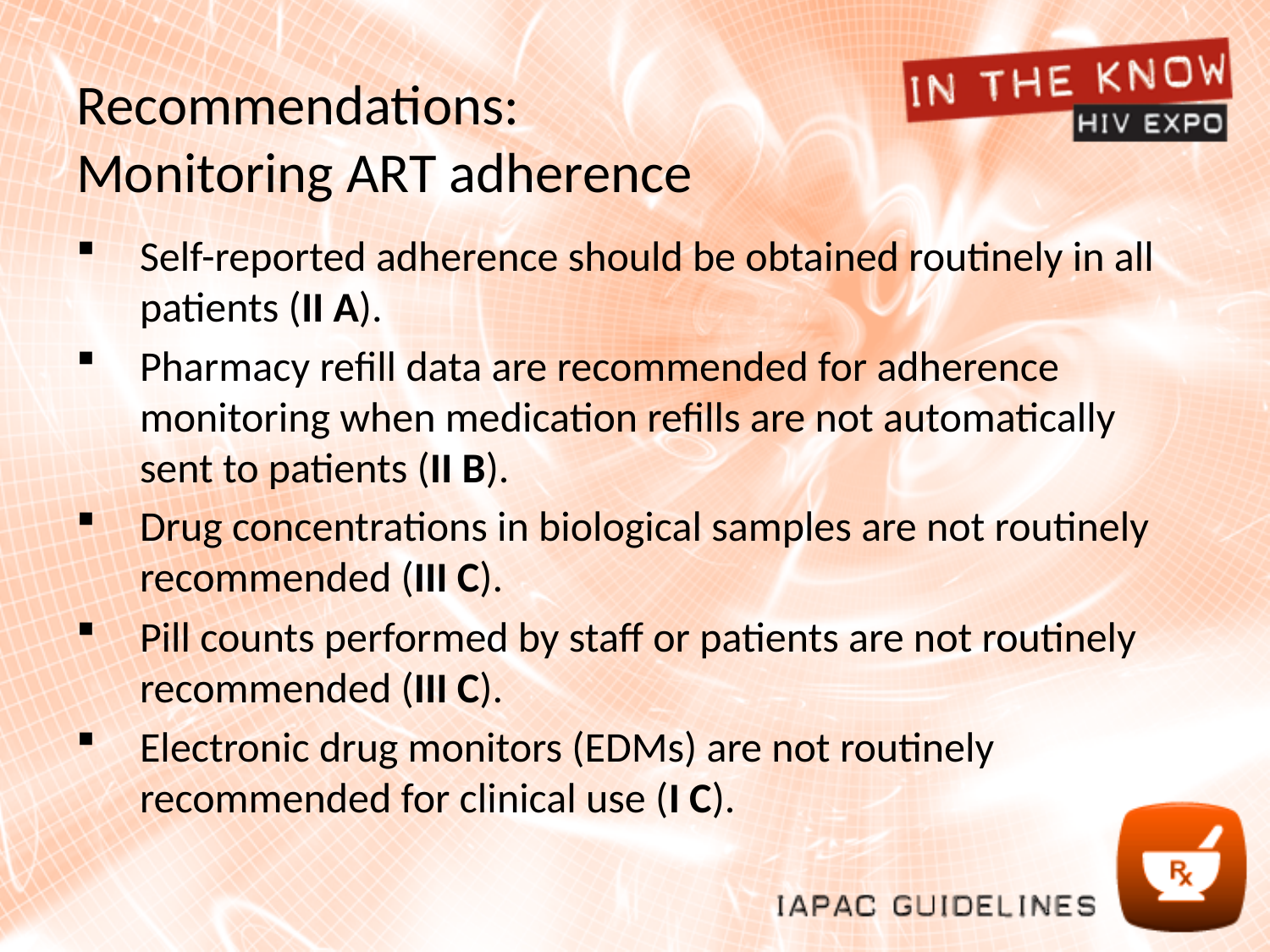

# Recommendations: Monitoring ART adherence
Self-reported adherence should be obtained routinely in all patients (II A).
Pharmacy refill data are recommended for adherence monitoring when medication refills are not automatically sent to patients (II B).
Drug concentrations in biological samples are not routinely recommended (III C).
Pill counts performed by staff or patients are not routinely recommended (III C).
Electronic drug monitors (EDMs) are not routinely recommended for clinical use (I C).